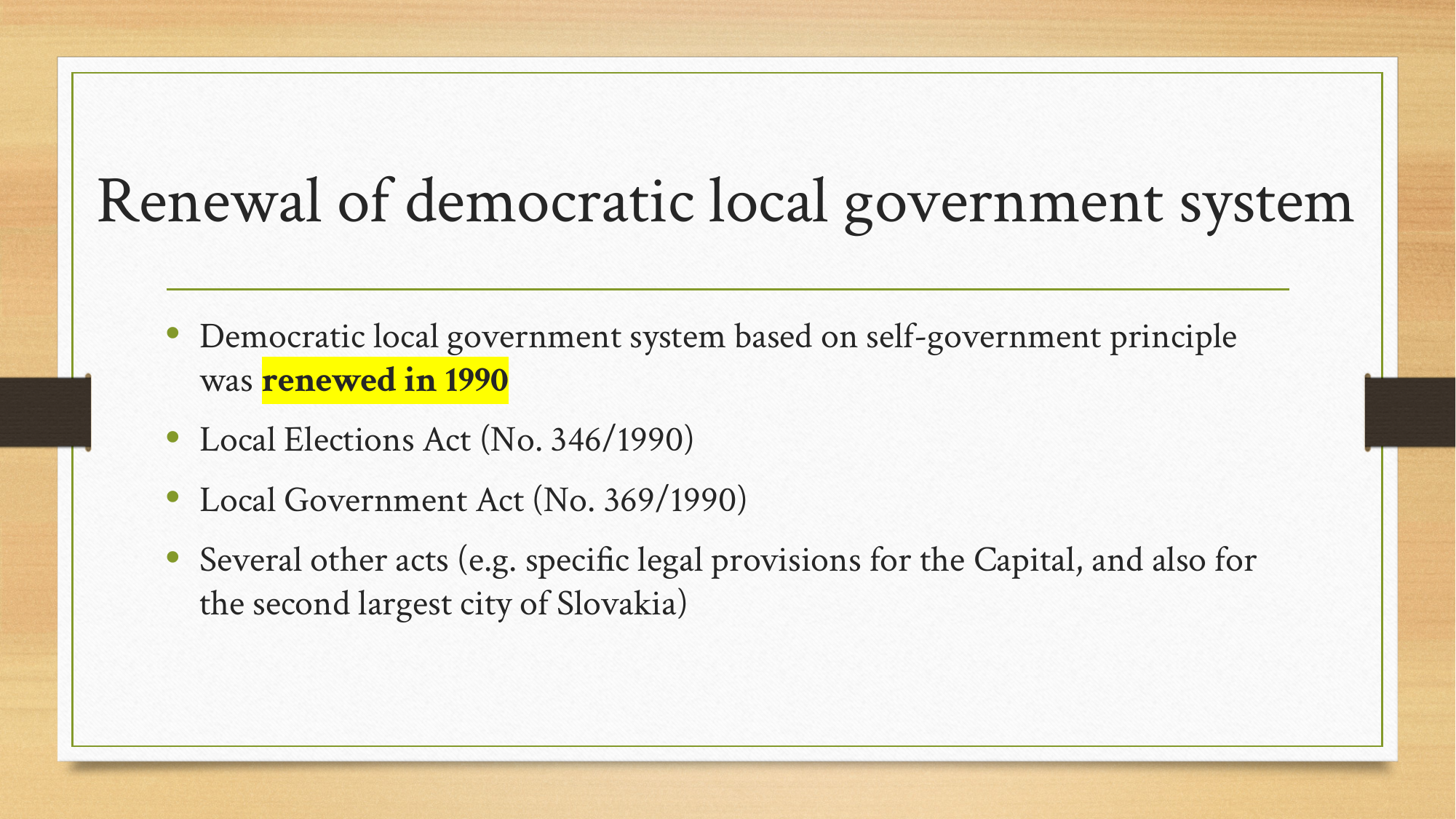

# Renewal of democratic local government system
Democratic local government system based on self-government principle was renewed in 1990
Local Elections Act (No. 346/1990)
Local Government Act (No. 369/1990)
Several other acts (e.g. specific legal provisions for the Capital, and also for the second largest city of Slovakia)